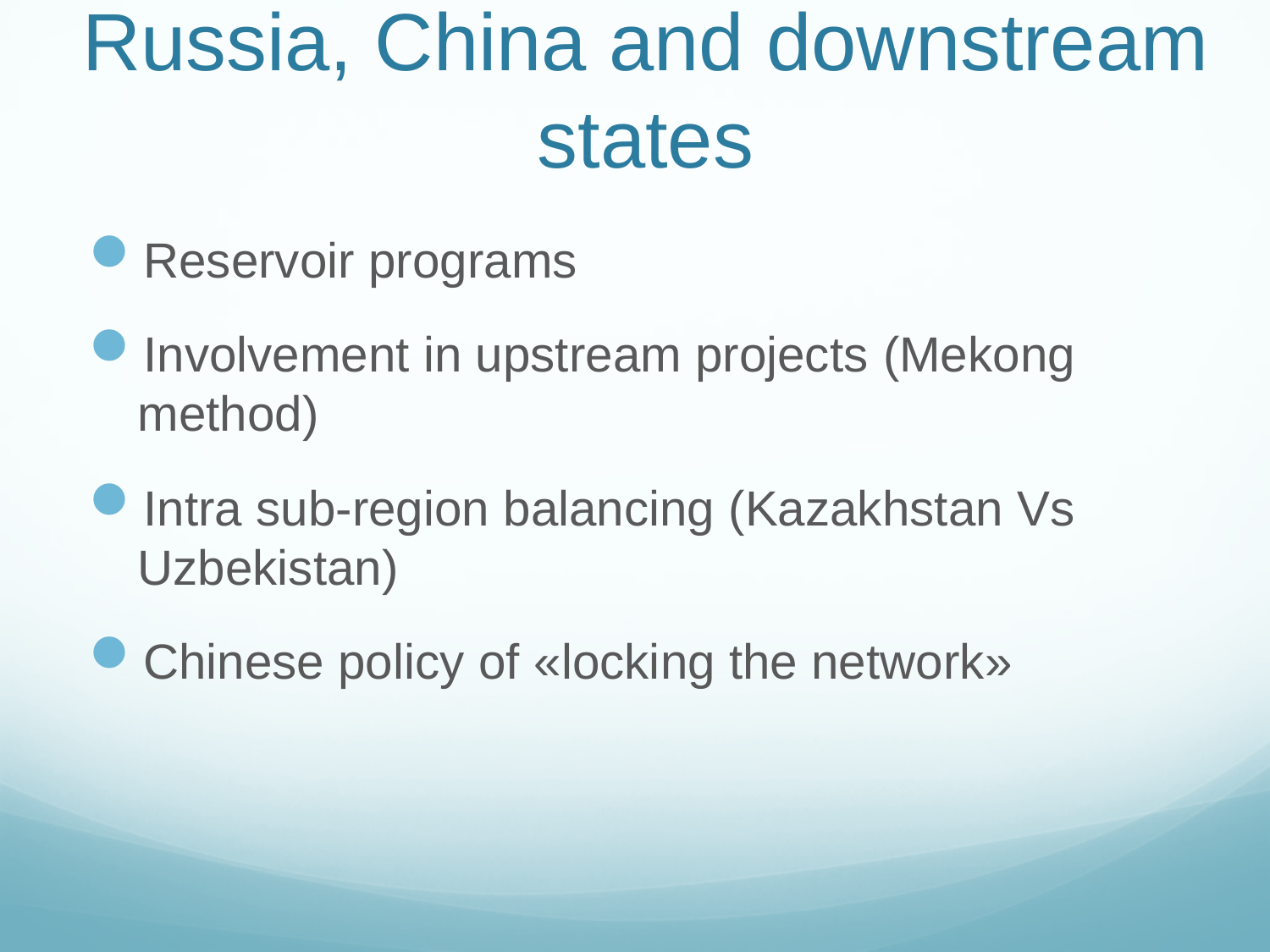

# Russia, China and downstream states
Reservoir programs
Involvement in upstream projects (Mekong method)
Intra sub-region balancing (Kazakhstan Vs Uzbekistan)
Chinese policy of «locking the network»